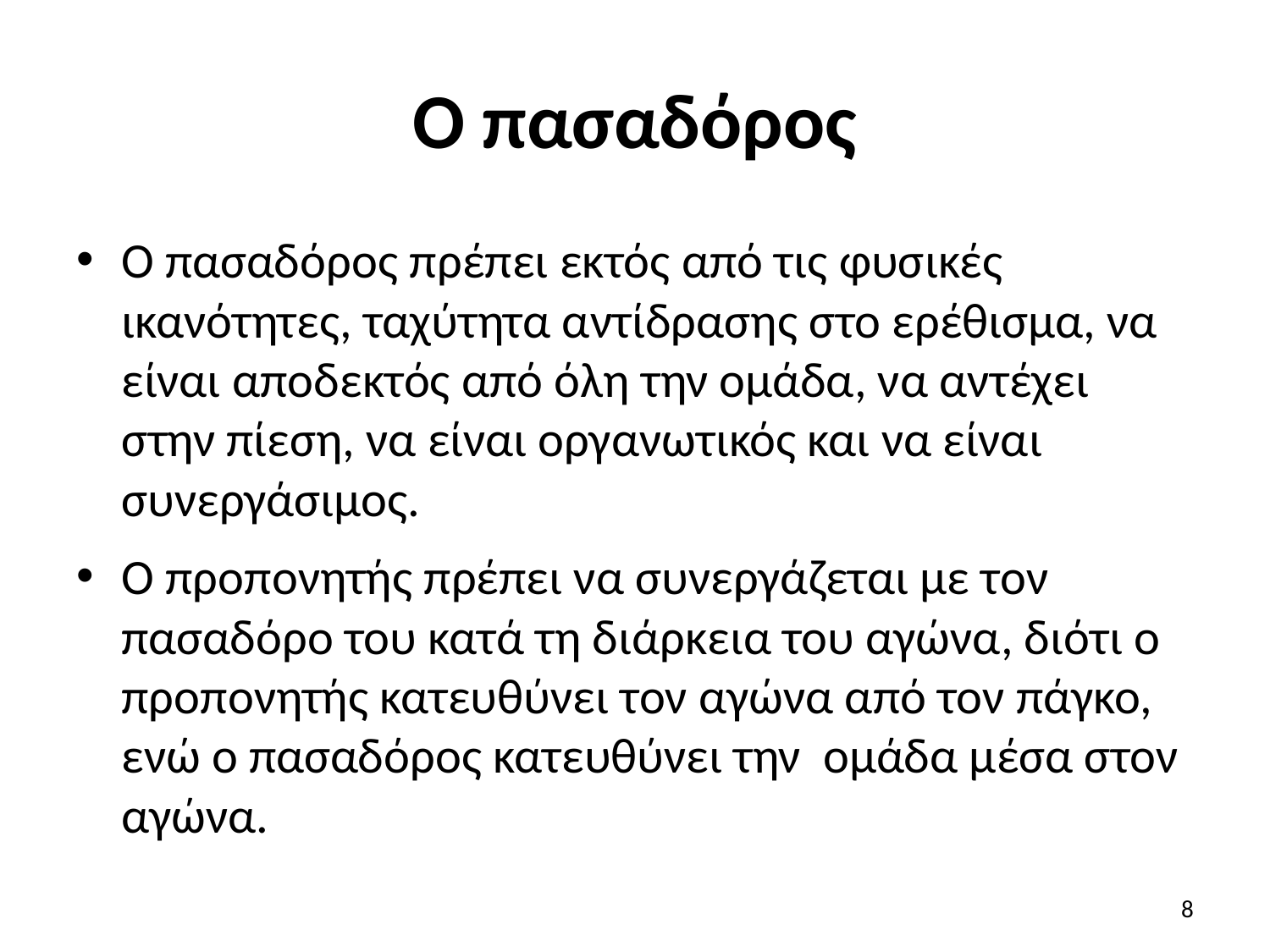

# Ο πασαδόρος
Ο πασαδόρος πρέπει εκτός από τις φυσικές ικανότητες, ταχύτητα αντίδρασης στο ερέθισμα, να είναι αποδεκτός από όλη την ομάδα, να αντέχει στην πίεση, να είναι οργανωτικός και να είναι συνεργάσιμος.
Ο προπονητής πρέπει να συνεργάζεται με τον πασαδόρο του κατά τη διάρκεια του αγώνα, διότι ο προπονητής κατευθύνει τον αγώνα από τον πάγκο, ενώ ο πασαδόρος κατευθύνει την  ομάδα μέσα στον αγώνα.
8